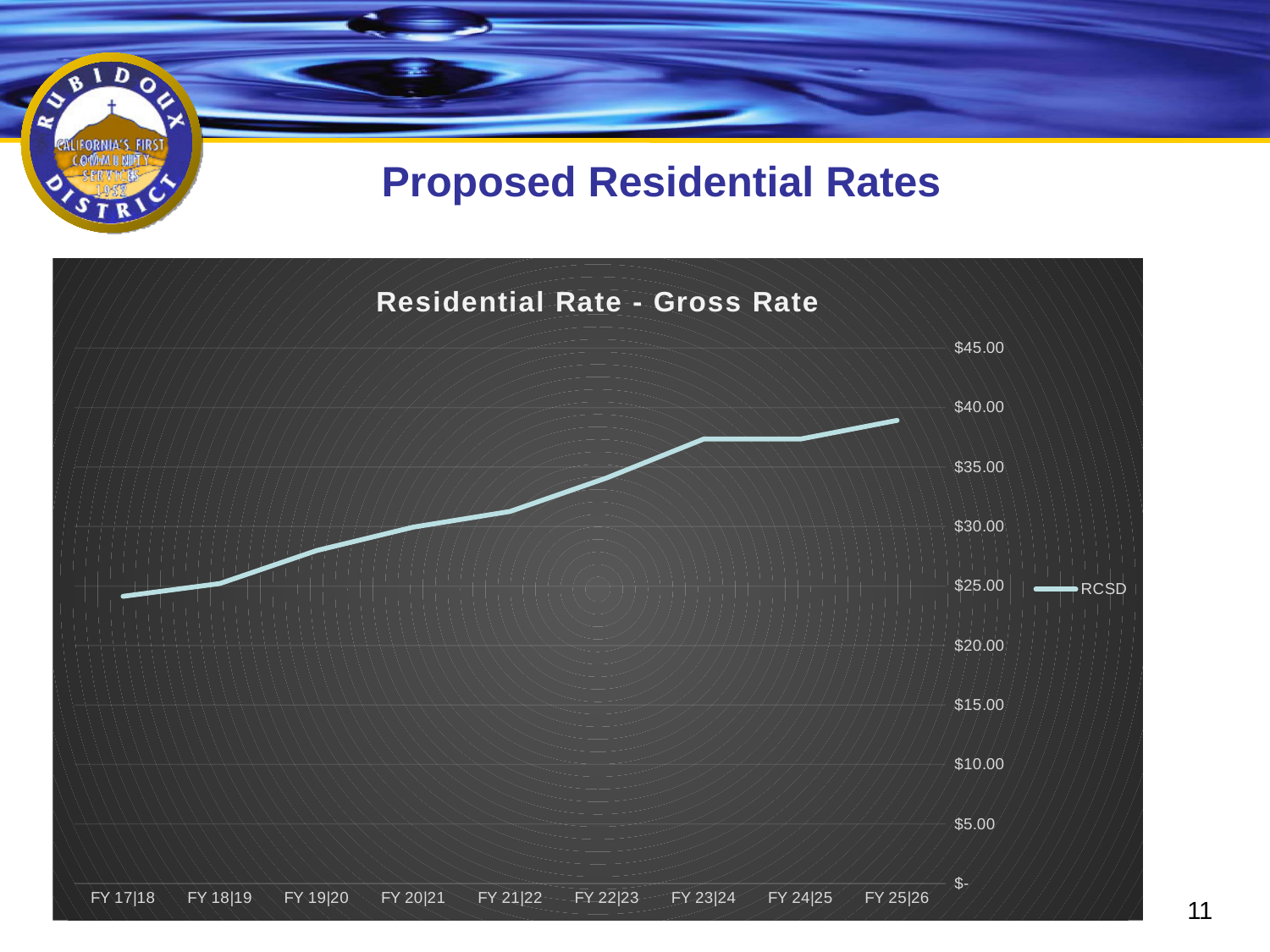

# Proposed Residential Rates

### Chart: Residential Rate - Gross Rate

| Category | RCSD |
|---|---|
| FY 25|26 | 38.92 |
| FY 24|25 | 37.35 |
| FY 23|24 | 37.35 |
| FY 22|23 | 34.09 |
| FY 21|22 | 31.27 |
| FY 20|21 | 29.95 |
| FY 19|20 | 27.98 |
| FY 18|19 | 25.21 |
| FY 17|18 | 24.13 |

11